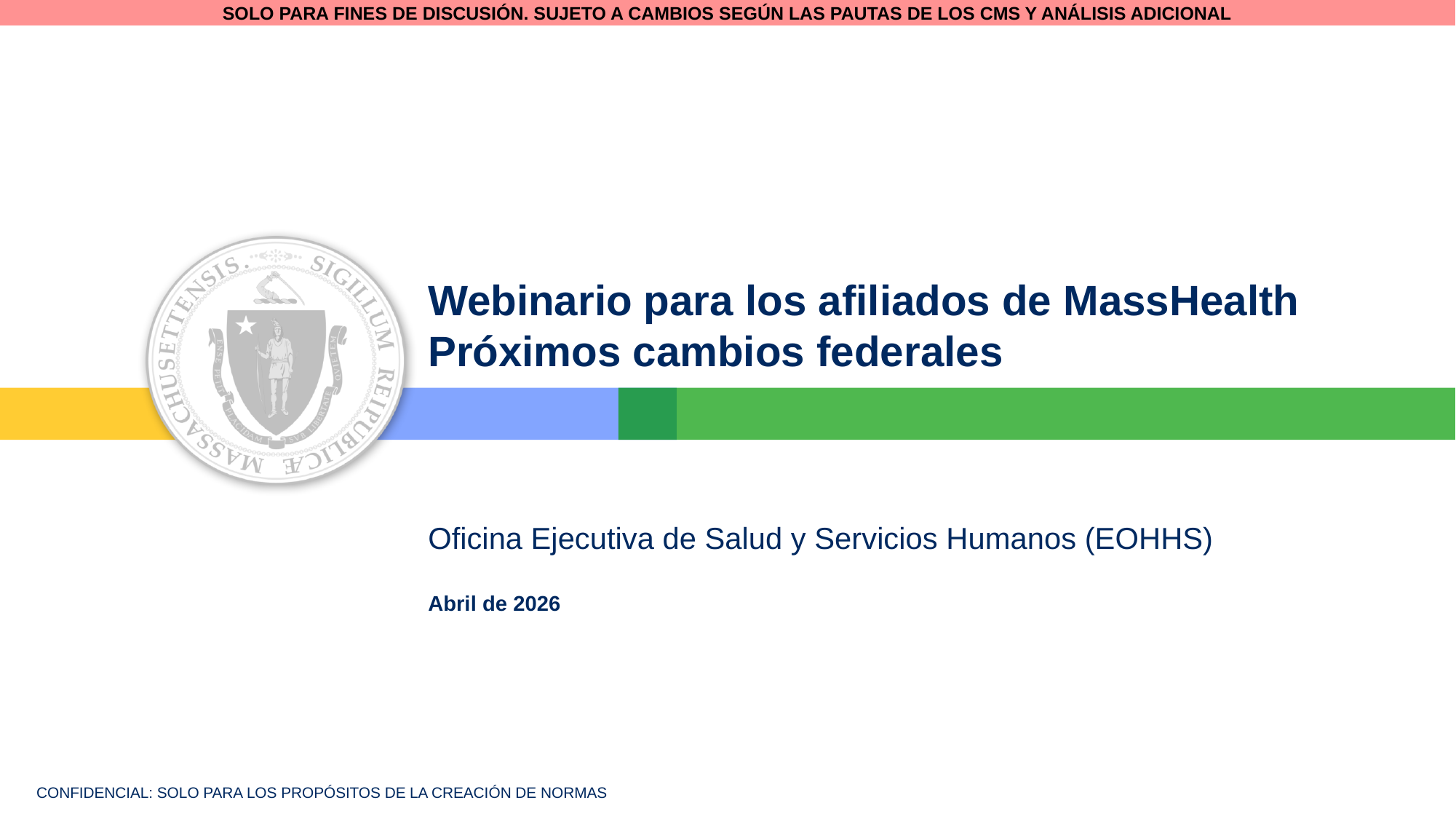

SOLO PARA FINES DE DISCUSIÓN. SUJETO A CAMBIOS SEGÚN LAS PAUTAS DE LOS CMS Y ANÁLISIS ADICIONAL
# Webinario para los afiliados de MassHealth Próximos cambios federales
Abril de 2026